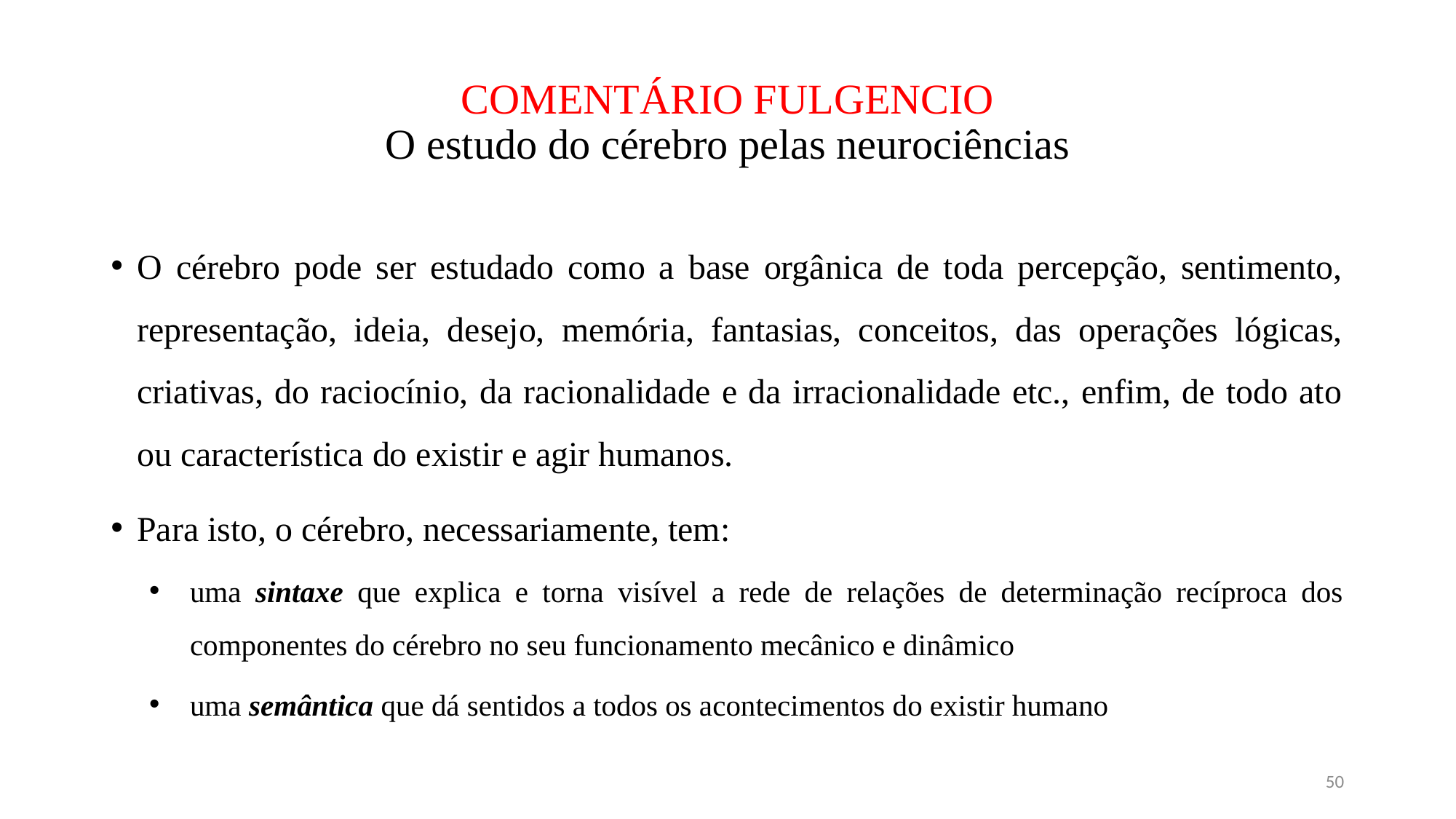

# COMENTÁRIO FULGENCIO O estudo do cérebro pelas neurociências
O cérebro pode ser estudado como a base orgânica de toda percepção, sentimento, representação, ideia, desejo, memória, fantasias, conceitos, das operações lógicas, criativas, do raciocínio, da racionalidade e da irracionalidade etc., enfim, de todo ato ou característica do existir e agir humanos.
Para isto, o cérebro, necessariamente, tem:
uma sintaxe que explica e torna visível a rede de relações de determinação recíproca dos componentes do cérebro no seu funcionamento mecânico e dinâmico
uma semântica que dá sentidos a todos os acontecimentos do existir humano

50